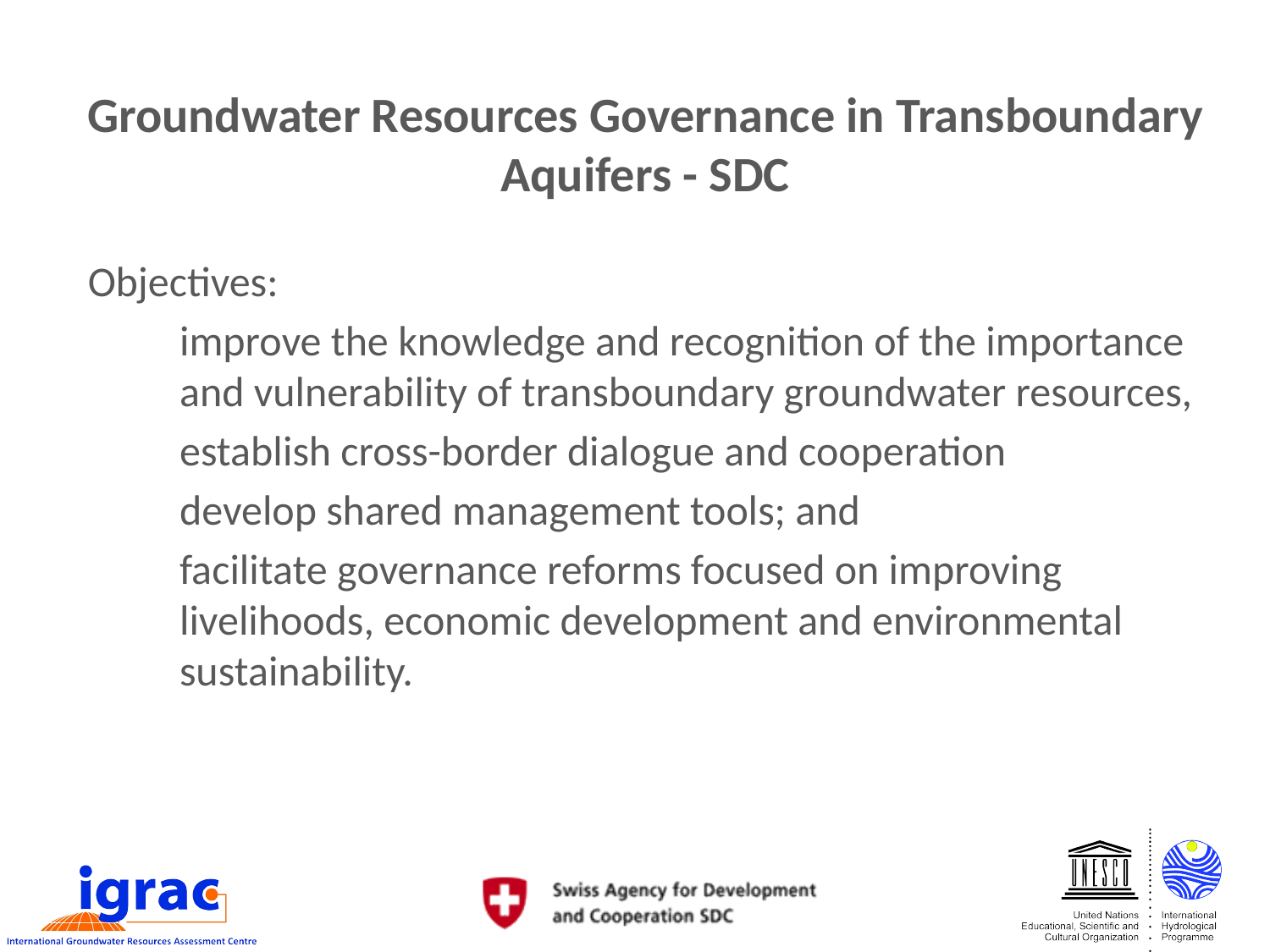

# Groundwater Resources Governance in Transboundary Aquifers - SDC
Objectives:
improve the knowledge and recognition of the importance and vulnerability of transboundary groundwater resources,
establish cross-border dialogue and cooperation
develop shared management tools; and
facilitate governance reforms focused on improving livelihoods, economic development and environmental sustainability.